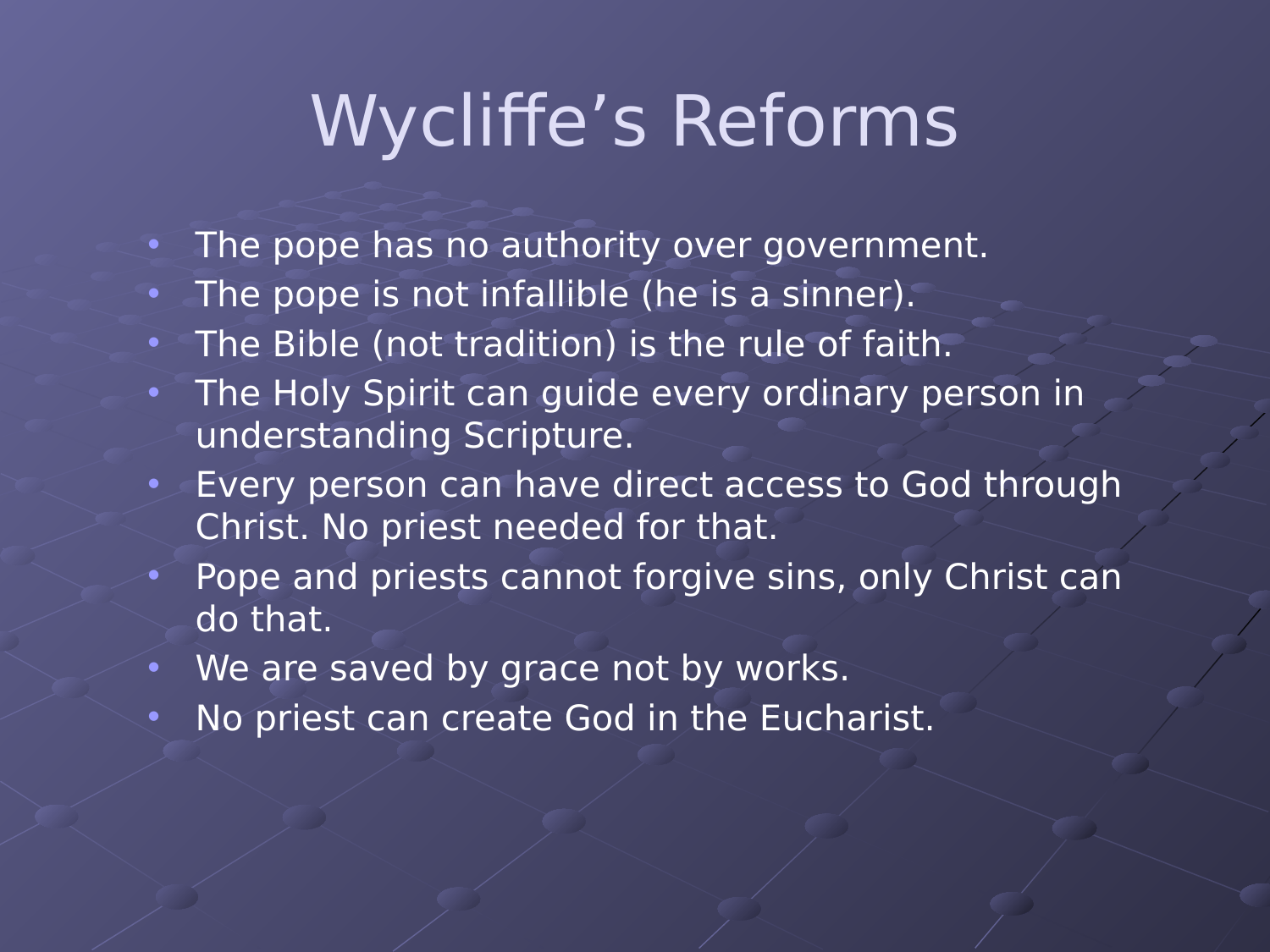

# Wycliffe’s Reforms
The pope has no authority over government.
The pope is not infallible (he is a sinner).
The Bible (not tradition) is the rule of faith.
The Holy Spirit can guide every ordinary person in understanding Scripture.
Every person can have direct access to God through Christ. No priest needed for that.
Pope and priests cannot forgive sins, only Christ can do that.
We are saved by grace not by works.
No priest can create God in the Eucharist.